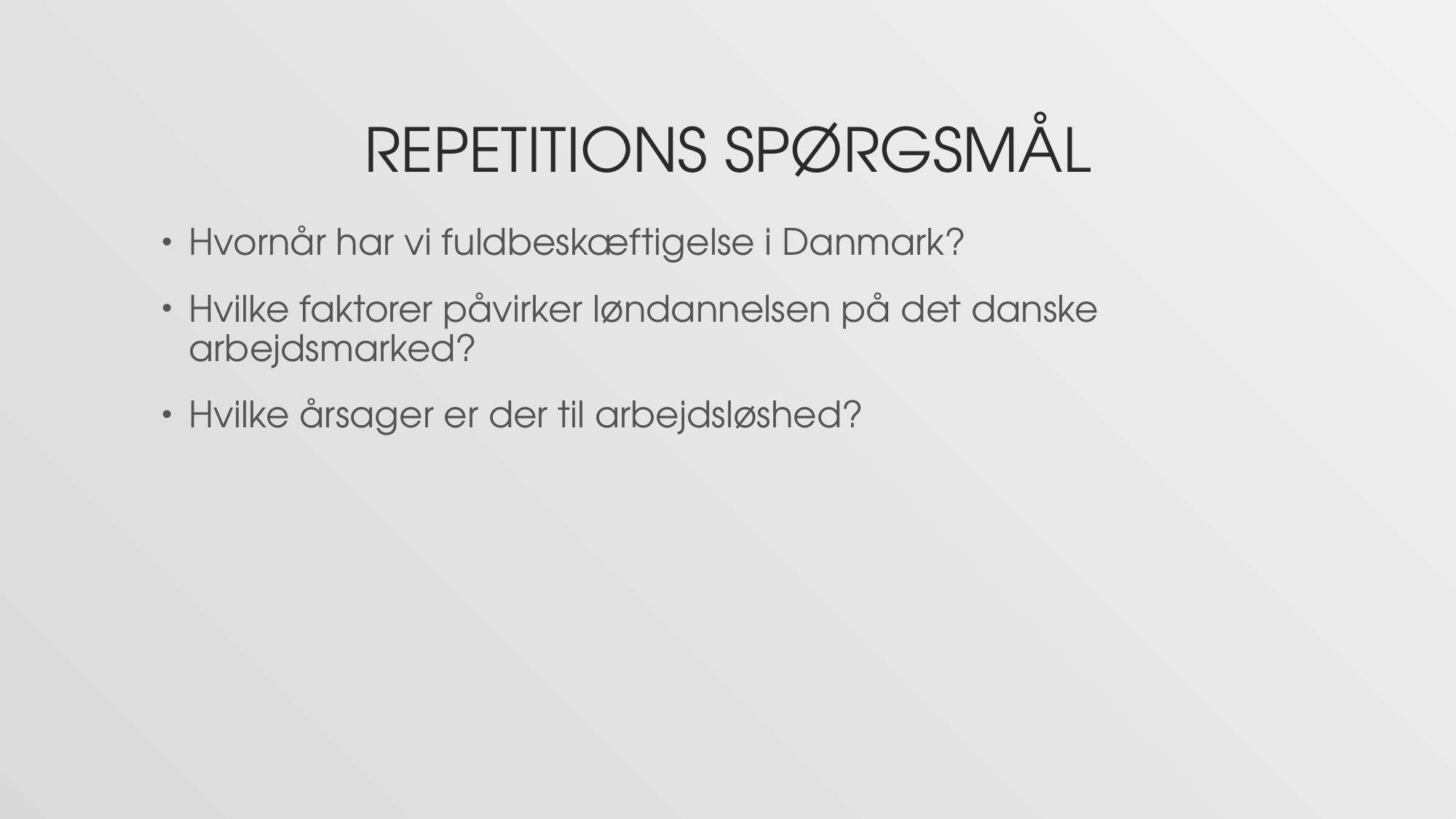

# Repetitions spørgsmål
Hvornår har vi fuldbeskæftigelse i Danmark?
Hvilke faktorer påvirker løndannelsen på det danske arbejdsmarked?
Hvilke årsager er der til arbejdsløshed?